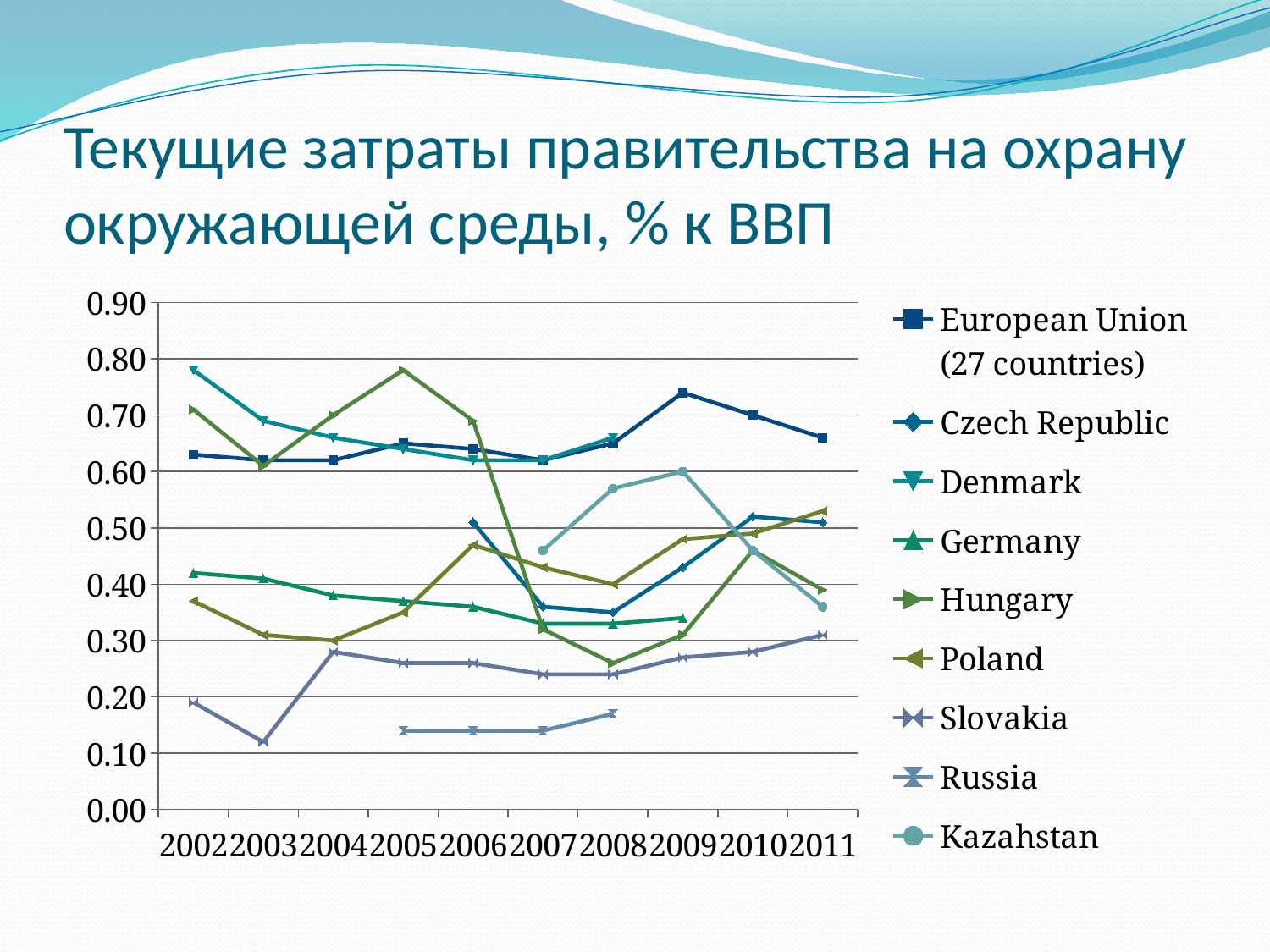

# Текущие затраты правительства на охрану окружающей среды, % к ВВП

### Chart

| Category | European Union (27 countries) | Czech Republic | Denmark | Germany  | Hungary | Poland | Slovakia | Russia | Kazahstan |
|---|---|---|---|---|---|---|---|---|---|
| 2002 | 0.6300000000000001 | None | 0.78 | 0.42000000000000004 | 0.7100000000000001 | 0.37000000000000005 | 0.19 | None | None |
| 2003 | 0.6200000000000001 | None | 0.6900000000000001 | 0.41000000000000003 | 0.6100000000000001 | 0.31000000000000005 | 0.12000000000000001 | None | None |
| 2004 | 0.6200000000000001 | None | 0.6600000000000001 | 0.38000000000000006 | 0.7000000000000001 | 0.30000000000000004 | 0.2800000000000001 | None | None |
| 2005 | 0.6500000000000001 | None | 0.6400000000000001 | 0.37000000000000005 | 0.78 | 0.35000000000000003 | 0.26 | 0.14 | None |
| 2006 | 0.6400000000000001 | 0.51 | 0.6200000000000001 | 0.36000000000000004 | 0.6900000000000001 | 0.47000000000000003 | 0.26 | 0.14 | None |
| 2007 | 0.6200000000000001 | 0.36000000000000004 | 0.6200000000000001 | 0.33000000000000007 | 0.32000000000000006 | 0.43000000000000005 | 0.24000000000000002 | 0.14 | 0.46 |
| 2008 | 0.6500000000000001 | 0.35000000000000003 | 0.6600000000000001 | 0.33000000000000007 | 0.26 | 0.4 | 0.24000000000000002 | 0.17 | 0.57 |
| 2009 | 0.7400000000000001 | 0.43000000000000005 | None | 0.34 | 0.31000000000000005 | 0.48000000000000004 | 0.27 | None | 0.6000000000000001 |
| 2010 | 0.7000000000000001 | 0.52 | None | None | 0.46 | 0.49000000000000005 | 0.2800000000000001 | None | 0.46 |
| 2011 | 0.6600000000000001 | 0.51 | None | None | 0.39000000000000007 | 0.53 | 0.31000000000000005 | None | 0.36000000000000004 |